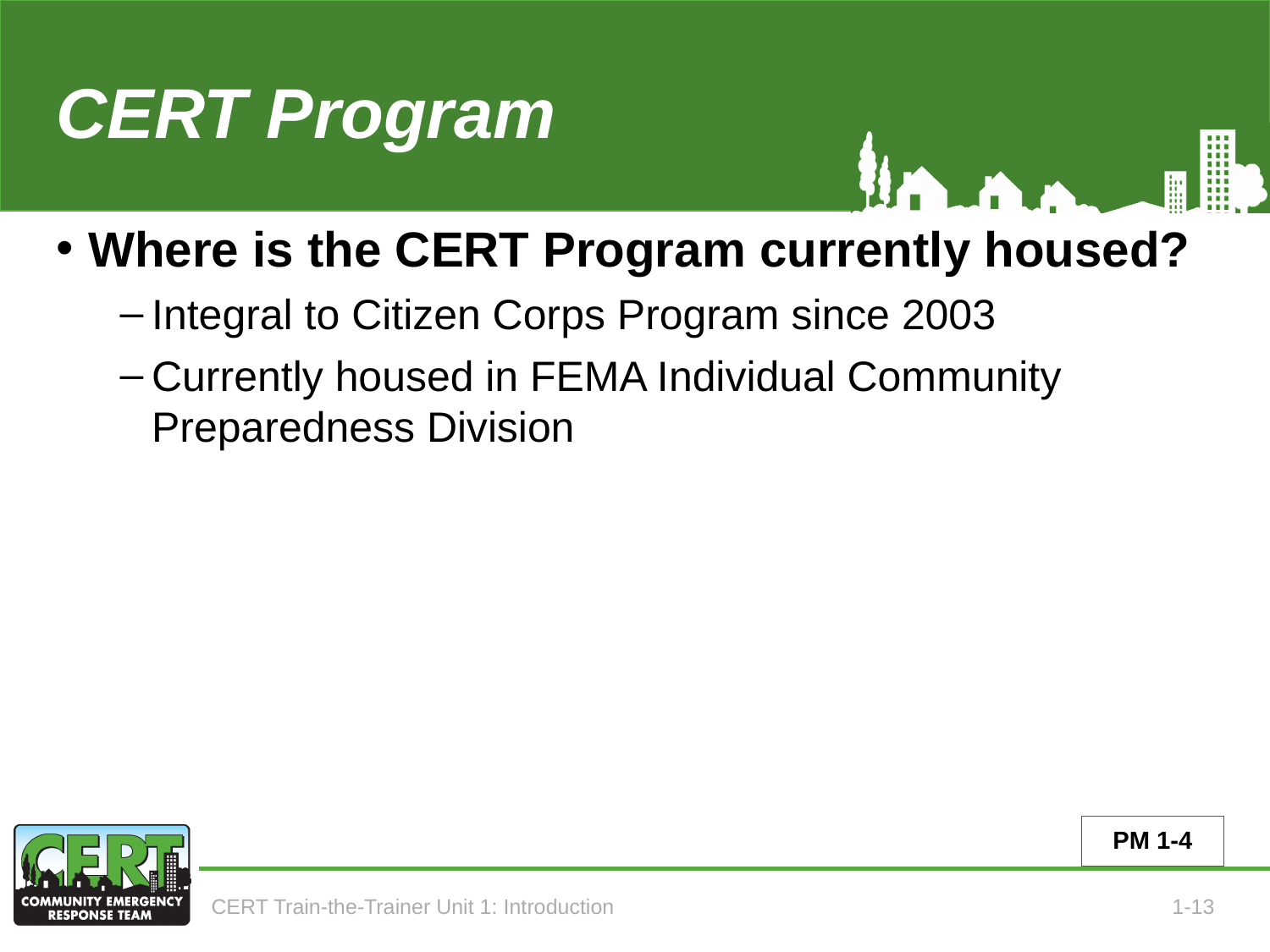

# CERT Program
Where is the CERT Program currently housed?
Integral to Citizen Corps Program since 2003
Currently housed in FEMA Individual Community Preparedness Division
PM 1-4
CERT Train-the-Trainer Unit 1: Introduction
1-13